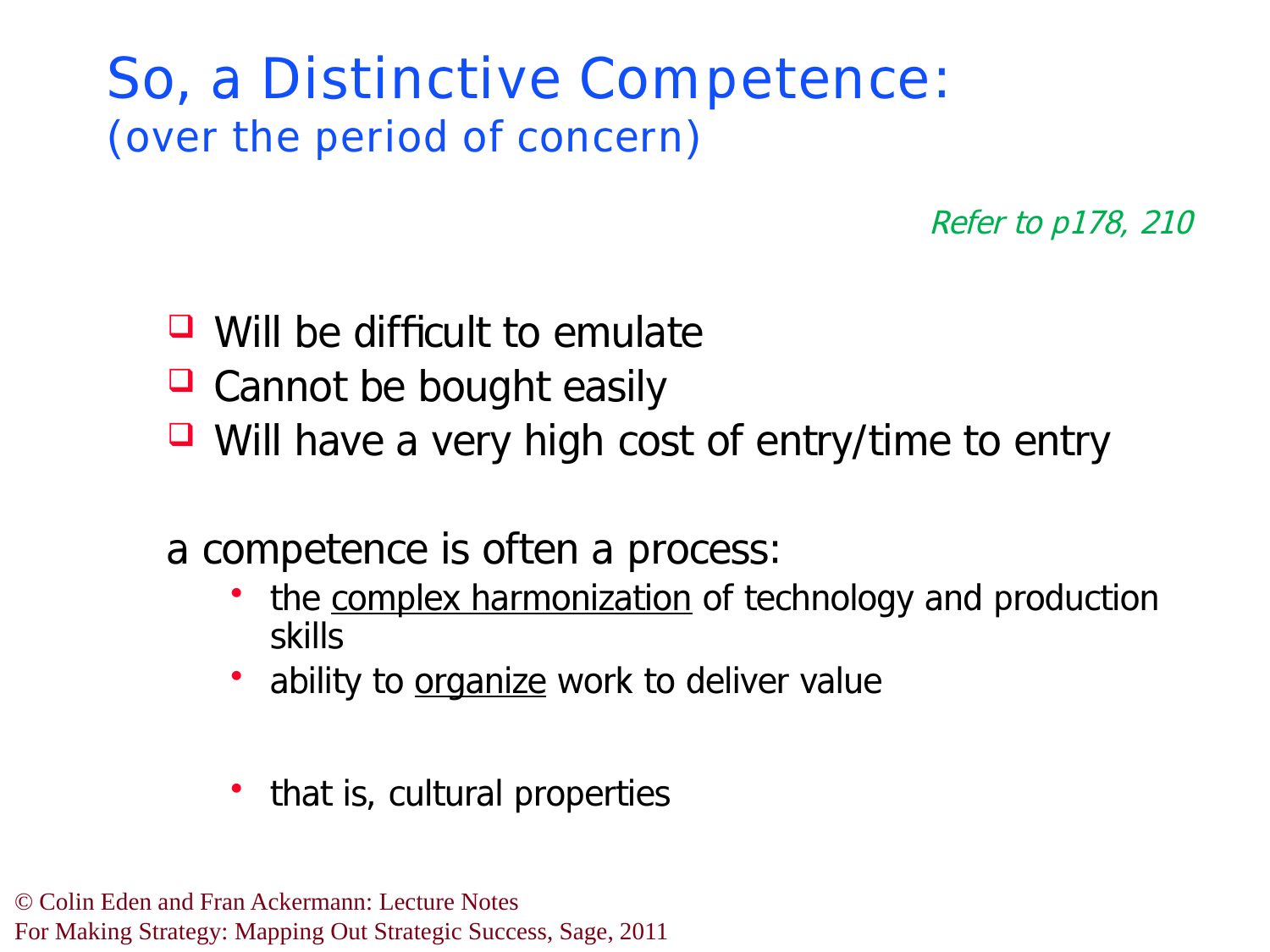

# So, a Distinctive Competence: (over the period of concern)
Refer to p178, 210
Will be difficult to emulate
Cannot be bought easily
Will have a very high cost of entry/time to entry

a competence is often a process:
the complex harmonization of technology and production skills
ability to organize work to deliver value

that is, cultural properties